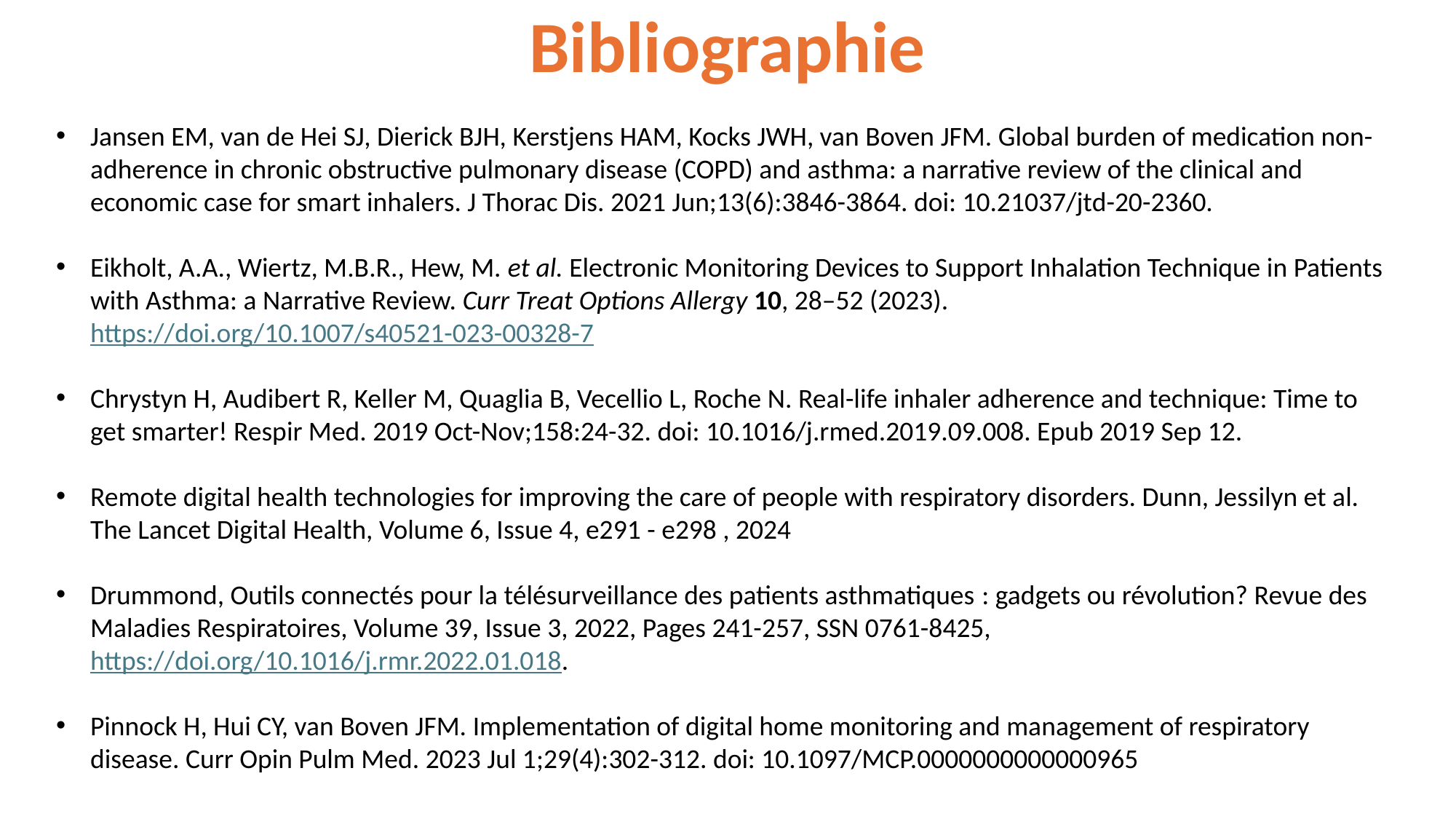

# Bibliographie
Jansen EM, van de Hei SJ, Dierick BJH, Kerstjens HAM, Kocks JWH, van Boven JFM. Global burden of medication non-adherence in chronic obstructive pulmonary disease (COPD) and asthma: a narrative review of the clinical and economic case for smart inhalers. J Thorac Dis. 2021 Jun;13(6):3846-3864. doi: 10.21037/jtd-20-2360.

Eikholt, A.A., Wiertz, M.B.R., Hew, M. et al. Electronic Monitoring Devices to Support Inhalation Technique in Patients with Asthma: a Narrative Review. Curr Treat Options Allergy 10, 28–52 (2023). https://doi.org/10.1007/s40521-023-00328-7

Chrystyn H, Audibert R, Keller M, Quaglia B, Vecellio L, Roche N. Real-life inhaler adherence and technique: Time to get smarter! Respir Med. 2019 Oct-Nov;158:24-32. doi: 10.1016/j.rmed.2019.09.008. Epub 2019 Sep 12.

Remote digital health technologies for improving the care of people with respiratory disorders. Dunn, Jessilyn et al. The Lancet Digital Health, Volume 6, Issue 4, e291 - e298 , 2024

Drummond, Outils connectés pour la télésurveillance des patients asthmatiques : gadgets ou révolution? Revue des Maladies Respiratoires, Volume 39, Issue 3, 2022, Pages 241-257, SSN 0761-8425, https://doi.org/10.1016/j.rmr.2022.01.018.

Pinnock H, Hui CY, van Boven JFM. Implementation of digital home monitoring and management of respiratory disease. Curr Opin Pulm Med. 2023 Jul 1;29(4):302-312. doi: 10.1097/MCP.0000000000000965